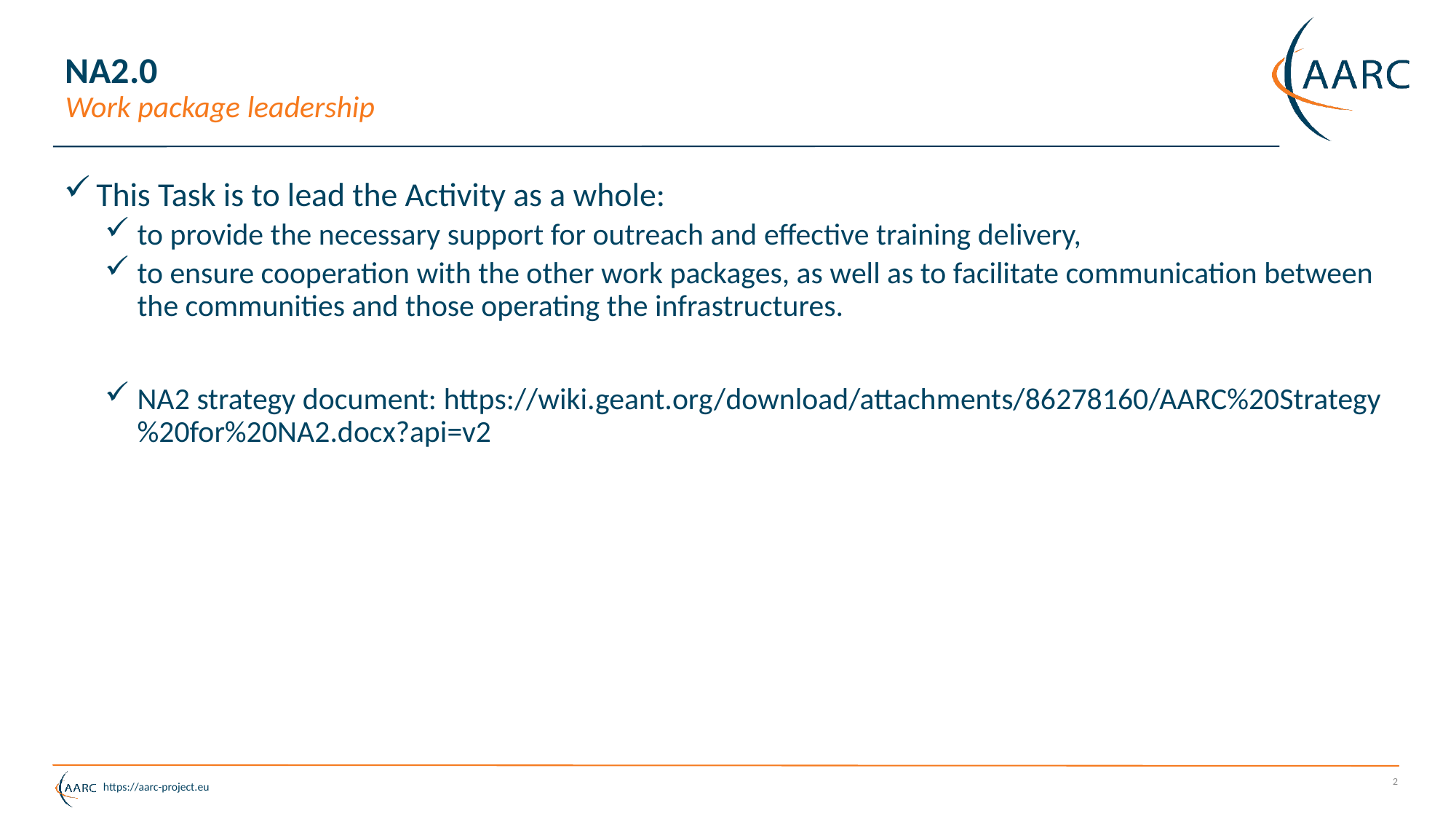

# NA2.0 Work package leadership
This Task is to lead the Activity as a whole:
to provide the necessary support for outreach and effective training delivery,
to ensure cooperation with the other work packages, as well as to facilitate communication between the communities and those operating the infrastructures.

NA2 strategy document: https://wiki.geant.org/download/attachments/86278160/AARC%20Strategy%20for%20NA2.docx?api=v2
2